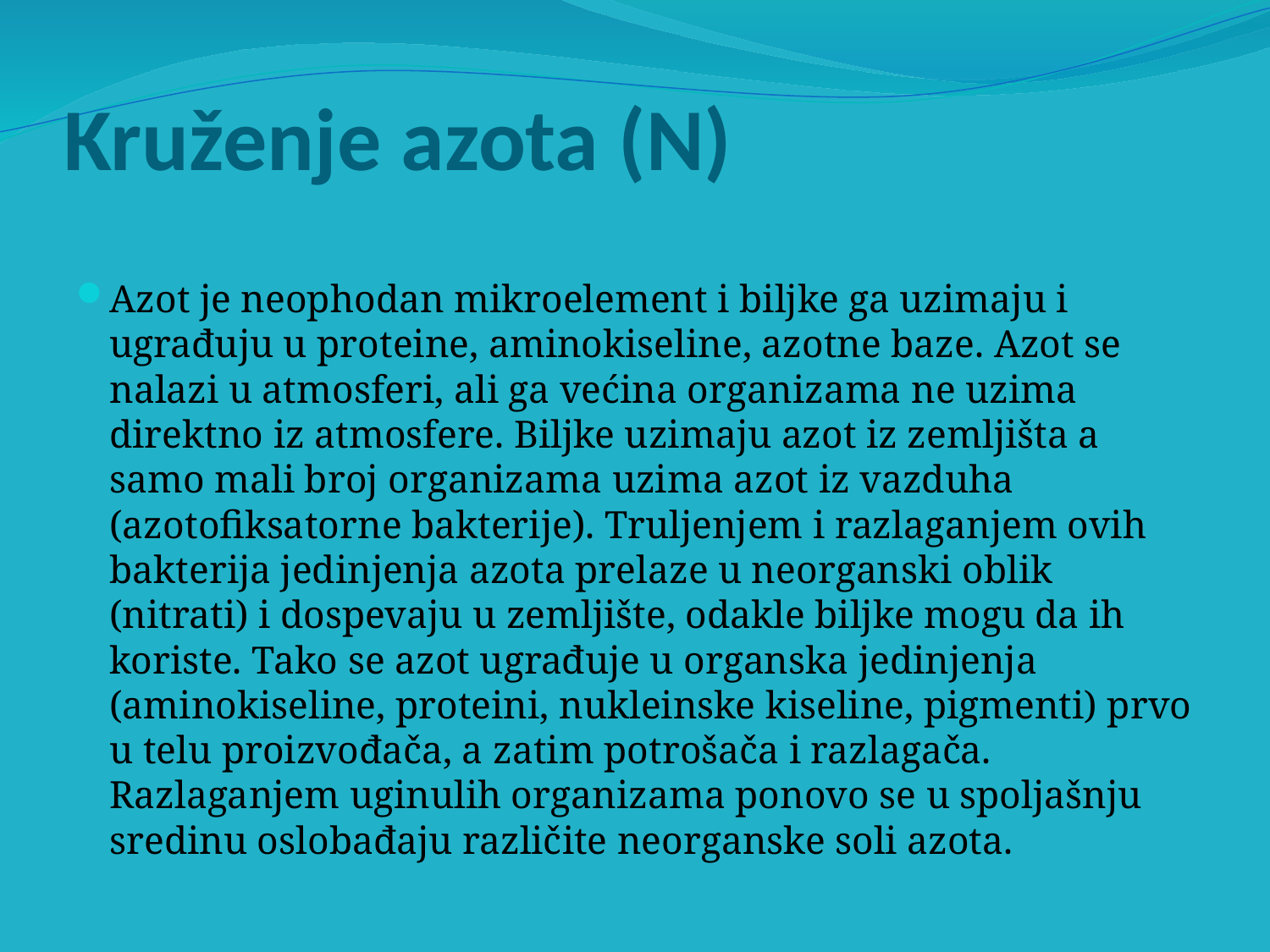

# Kruženje azota (N)
Azot je neophodan mikroelement i biljke ga uzimaju i ugrađuju u proteine, aminokiseline, azotne baze. Azot se nalazi u atmosferi, ali ga većina organizama ne uzima direktno iz atmosfere. Biljke uzimaju azot iz zemljišta a samo mali broj organizama uzima azot iz vazduha (azotofiksatorne bakterije). Truljenjem i razlaganjem ovih bakterija jedinjenja azota prelaze u neorganski oblik (nitrati) i dospevaju u zemljište, odakle biljke mogu da ih koriste. Tako se azot ugrađuje u organska jedinjenja (aminokiseline, proteini, nukleinske kiseline, pigmenti) prvo u telu proizvođača, a zatim potrošača i razlagača. Razlaganjem uginulih organizama ponovo se u spoljašnju sredinu oslobađaju različite neorganske soli azota.